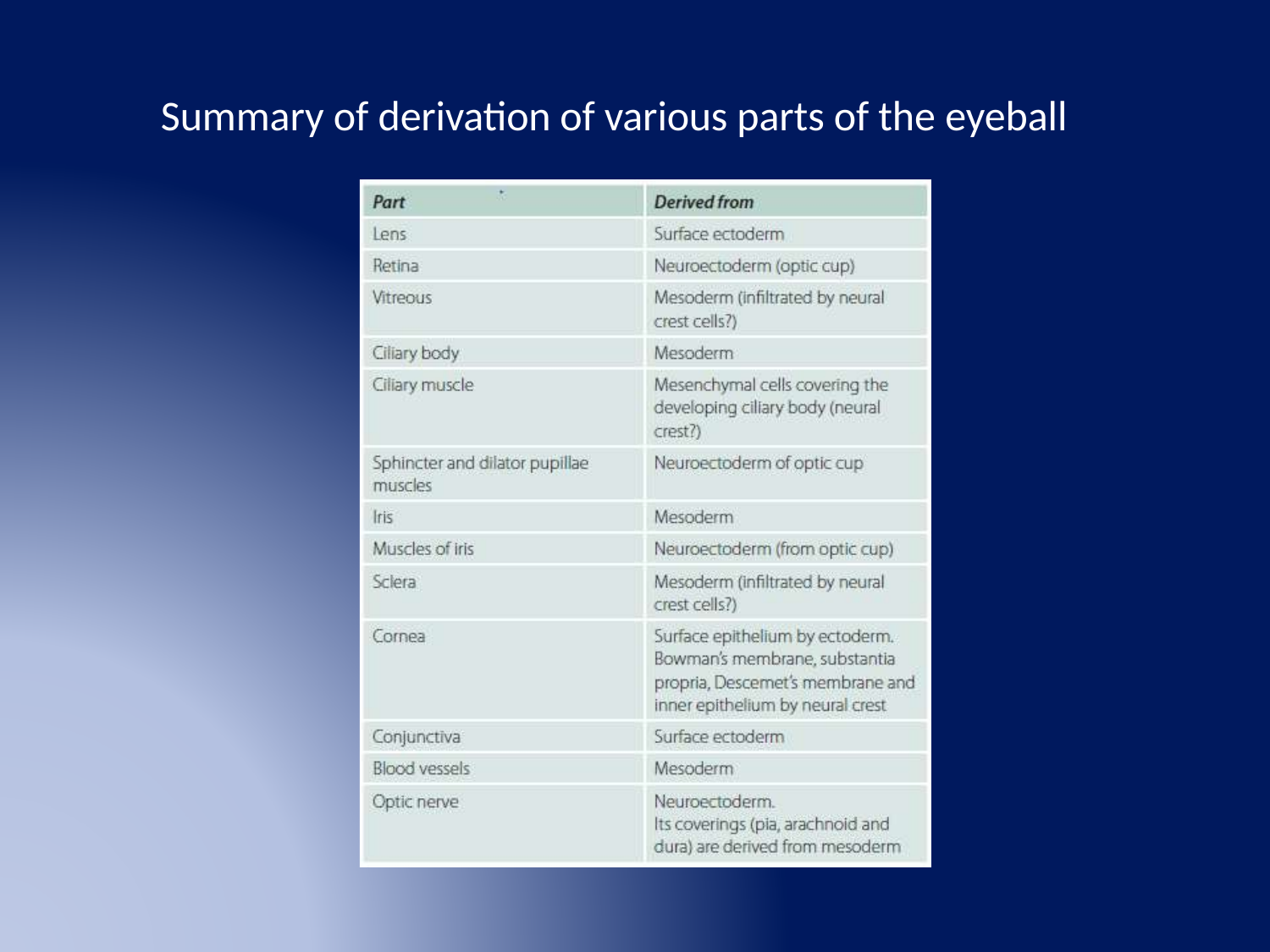

# Summary of derivation of various parts of the eyeball